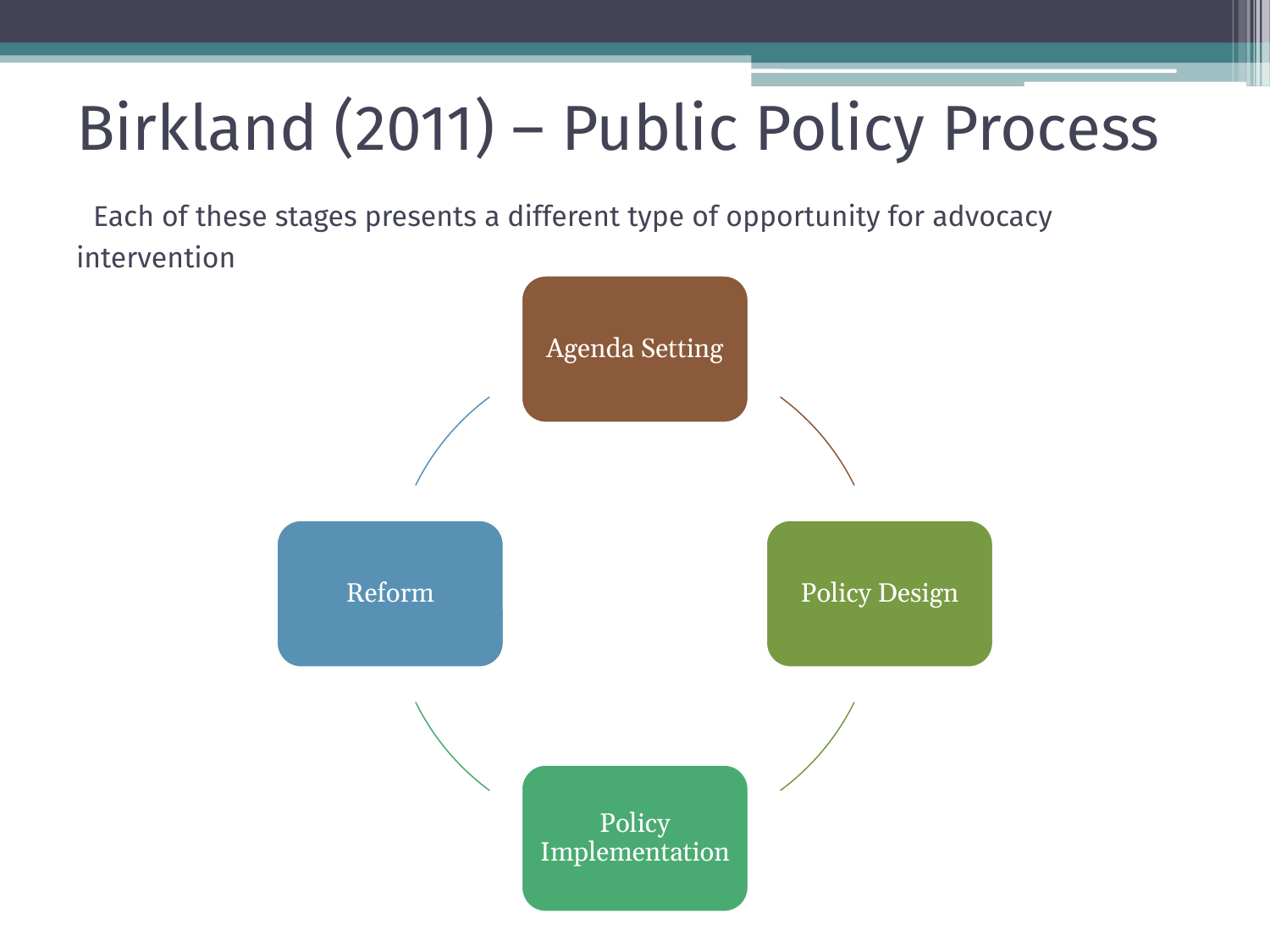

# Birkland (2011) – Public Policy Process Each of these stages presents a different type of opportunity for advocacy intervention

Agenda Setting

Reform
Policy Design

Policy Implementation